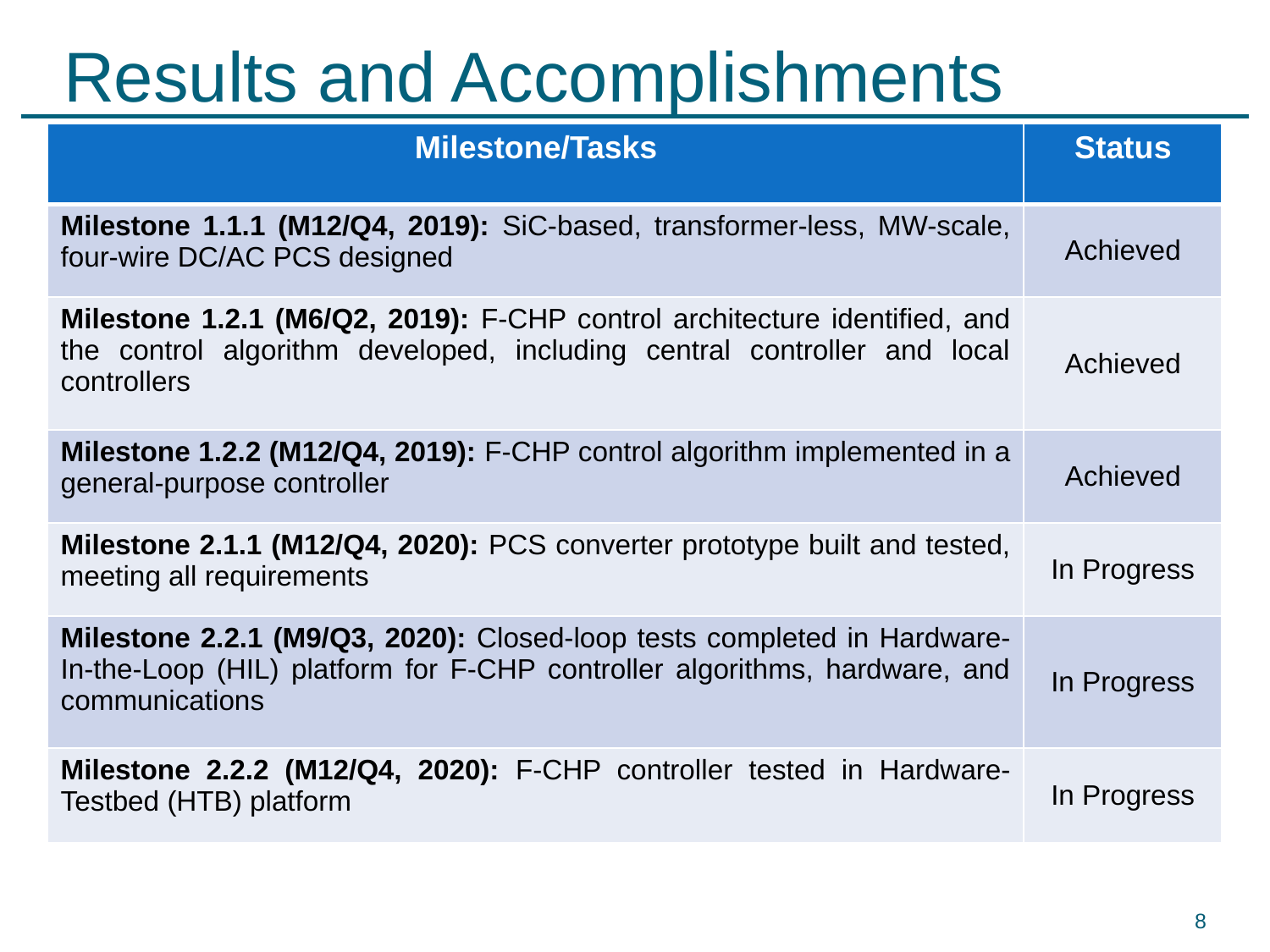

# Results and Accomplishments
| Milestone/Tasks | Status |
| --- | --- |
| Milestone 1.1.1 (M12/Q4, 2019): SiC-based, transformer-less, MW-scale, four-wire DC/AC PCS designed | Achieved |
| Milestone 1.2.1 (M6/Q2, 2019): F-CHP control architecture identified, and the control algorithm developed, including central controller and local controllers | Achieved |
| Milestone 1.2.2 (M12/Q4, 2019): F-CHP control algorithm implemented in a general-purpose controller | Achieved |
| Milestone 2.1.1 (M12/Q4, 2020): PCS converter prototype built and tested, meeting all requirements | In Progress |
| Milestone 2.2.1 (M9/Q3, 2020): Closed-loop tests completed in Hardware-In-the-Loop (HIL) platform for F-CHP controller algorithms, hardware, and communications | In Progress |
| Milestone 2.2.2 (M12/Q4, 2020): F-CHP controller tested in Hardware-Testbed (HTB) platform | In Progress |
8